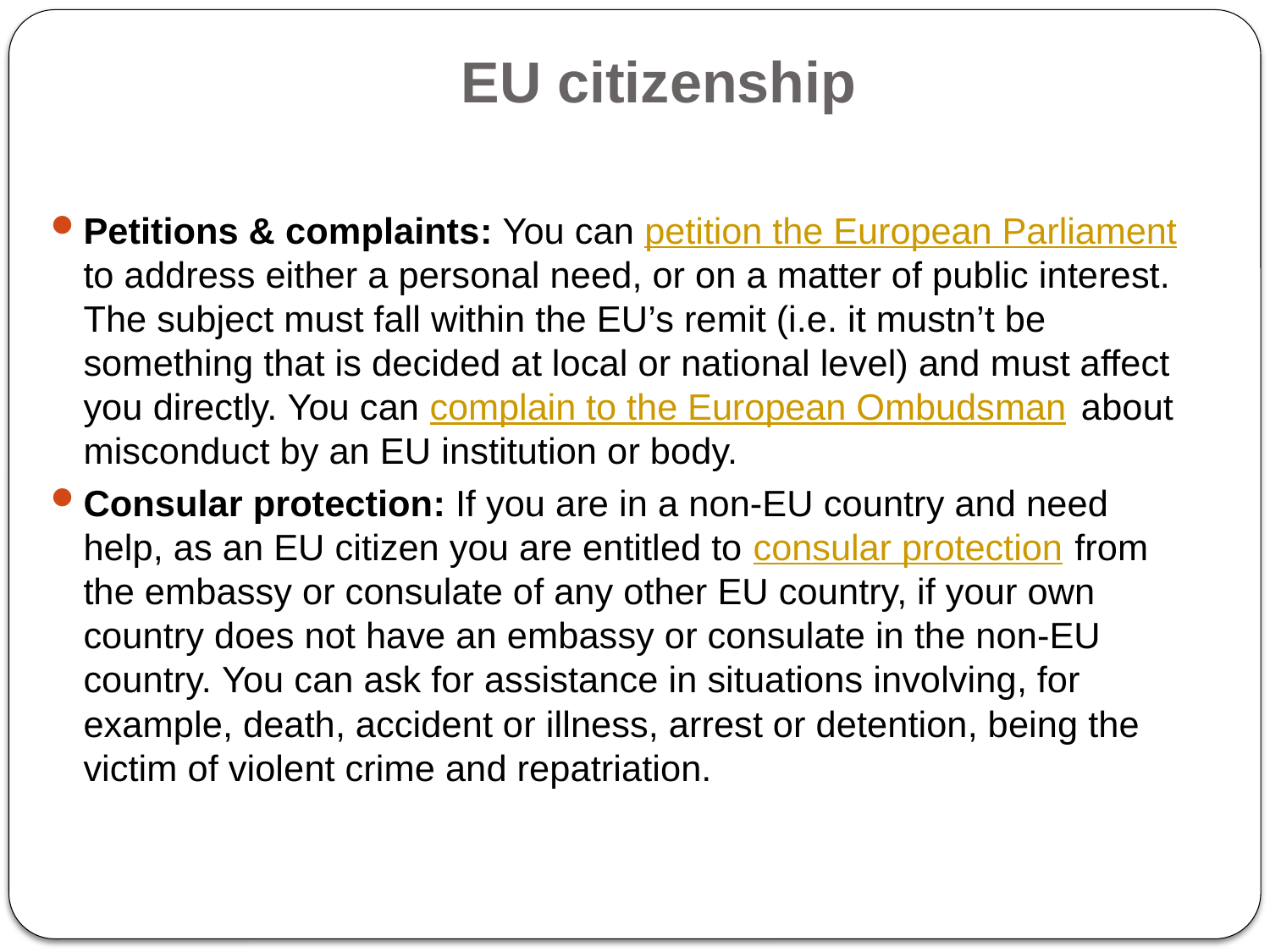

# EU citizenship
Petitions & complaints: You can petition the European Parliament to address either a personal need, or on a matter of public interest. The subject must fall within the EU’s remit (i.e. it mustn’t be something that is decided at local or national level) and must affect you directly. You can complain to the European Ombudsman about misconduct by an EU institution or body.
Consular protection: If you are in a non-EU country and need help, as an EU citizen you are entitled to consular protection from the embassy or consulate of any other EU country, if your own country does not have an embassy or consulate in the non-EU country. You can ask for assistance in situations involving, for example, death, accident or illness, arrest or detention, being the victim of violent crime and repatriation.